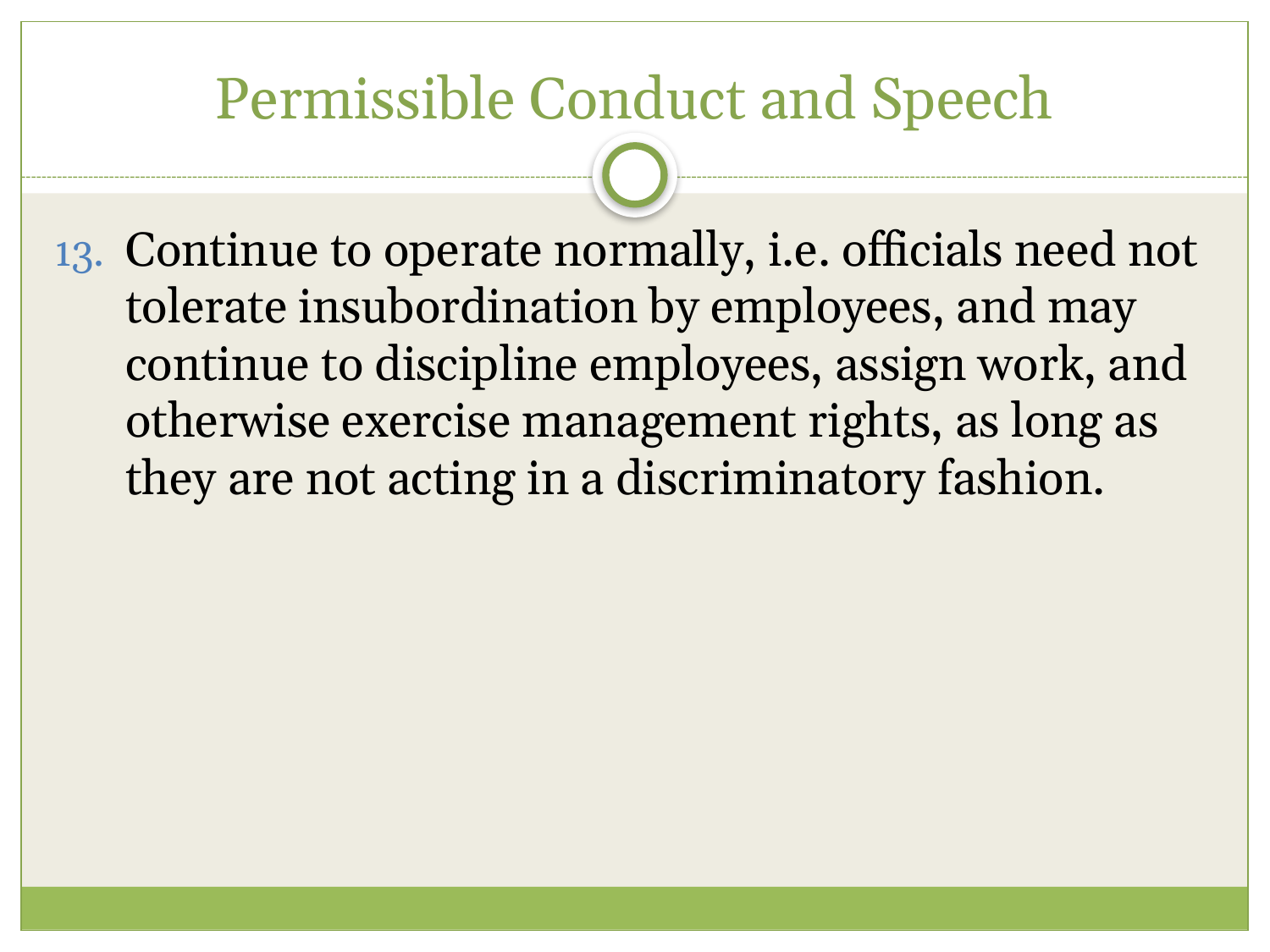

# Permissible Conduct and Speech
Continue to operate normally, i.e. officials need not tolerate insubordination by employees, and may continue to discipline employees, assign work, and otherwise exercise management rights, as long as they are not acting in a discriminatory fashion.